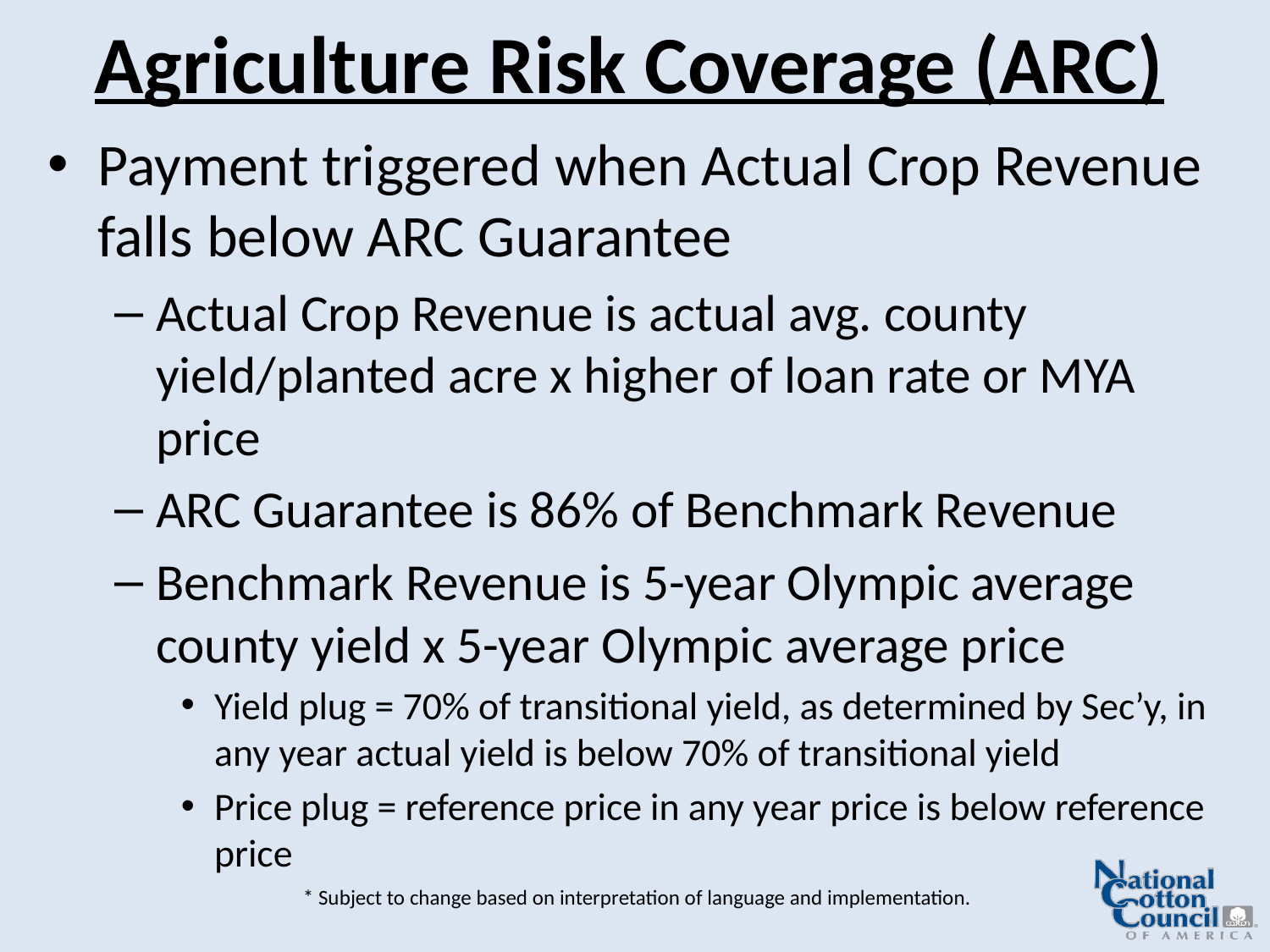

# Agriculture Risk Coverage (ARC)
Payment triggered when Actual Crop Revenue falls below ARC Guarantee
Actual Crop Revenue is actual avg. county yield/planted acre x higher of loan rate or MYA price
ARC Guarantee is 86% of Benchmark Revenue
Benchmark Revenue is 5-year Olympic average county yield x 5-year Olympic average price
Yield plug = 70% of transitional yield, as determined by Sec’y, in any year actual yield is below 70% of transitional yield
Price plug = reference price in any year price is below reference price
* Subject to change based on interpretation of language and implementation.